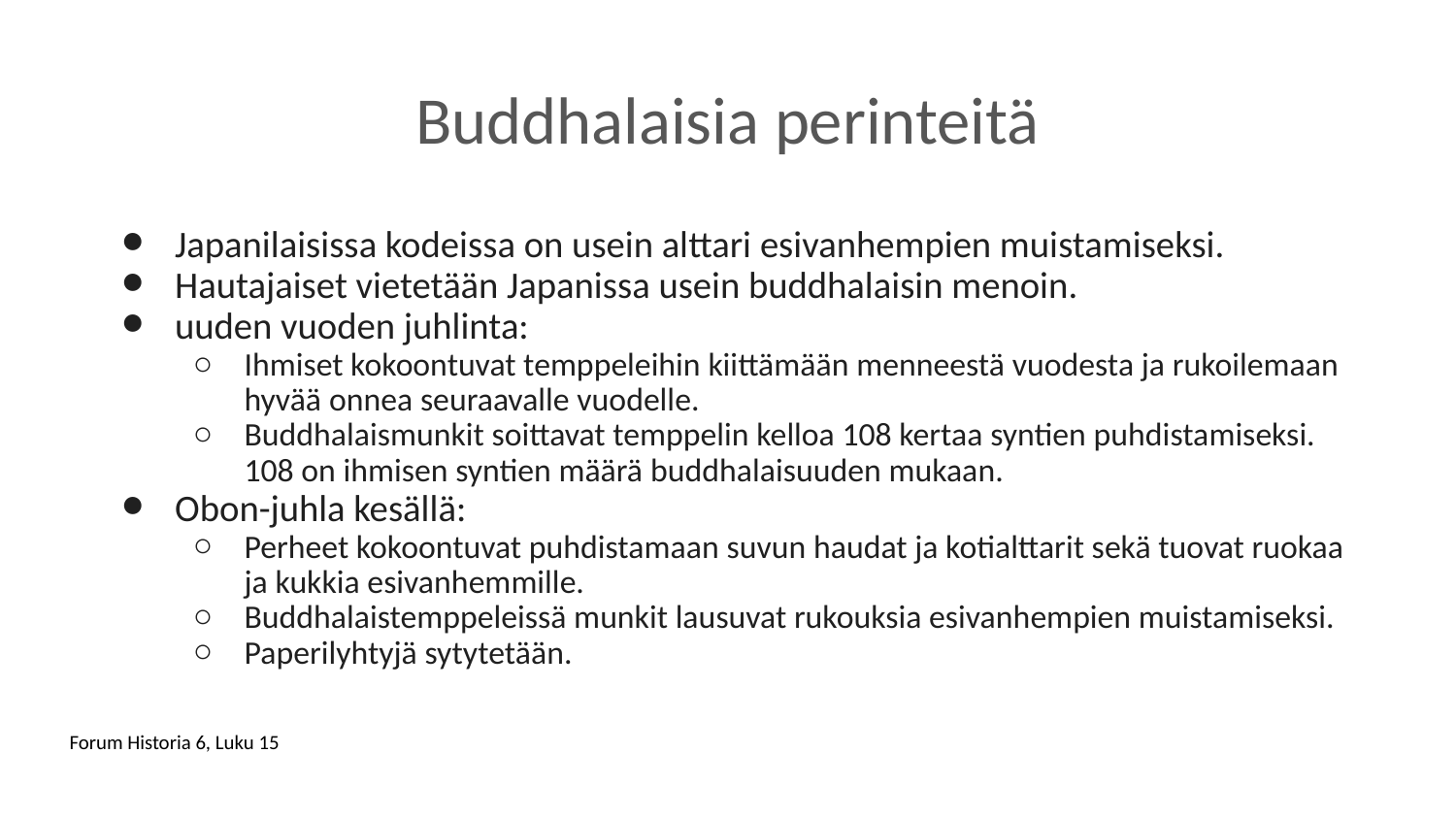

# Buddhalaisia perinteitä
Japanilaisissa kodeissa on usein alttari esivanhempien muistamiseksi.
Hautajaiset vietetään Japanissa usein buddhalaisin menoin.
uuden vuoden juhlinta:
Ihmiset kokoontuvat temppeleihin kiittämään menneestä vuodesta ja rukoilemaan hyvää onnea seuraavalle vuodelle.
Buddhalaismunkit soittavat temppelin kelloa 108 kertaa syntien puhdistamiseksi. 108 on ihmisen syntien määrä buddhalaisuuden mukaan.
Obon-juhla kesällä:
Perheet kokoontuvat puhdistamaan suvun haudat ja kotialttarit sekä tuovat ruokaa ja kukkia esivanhemmille.
Buddhalaistemppeleissä munkit lausuvat rukouksia esivanhempien muistamiseksi.
Paperilyhtyjä sytytetään.